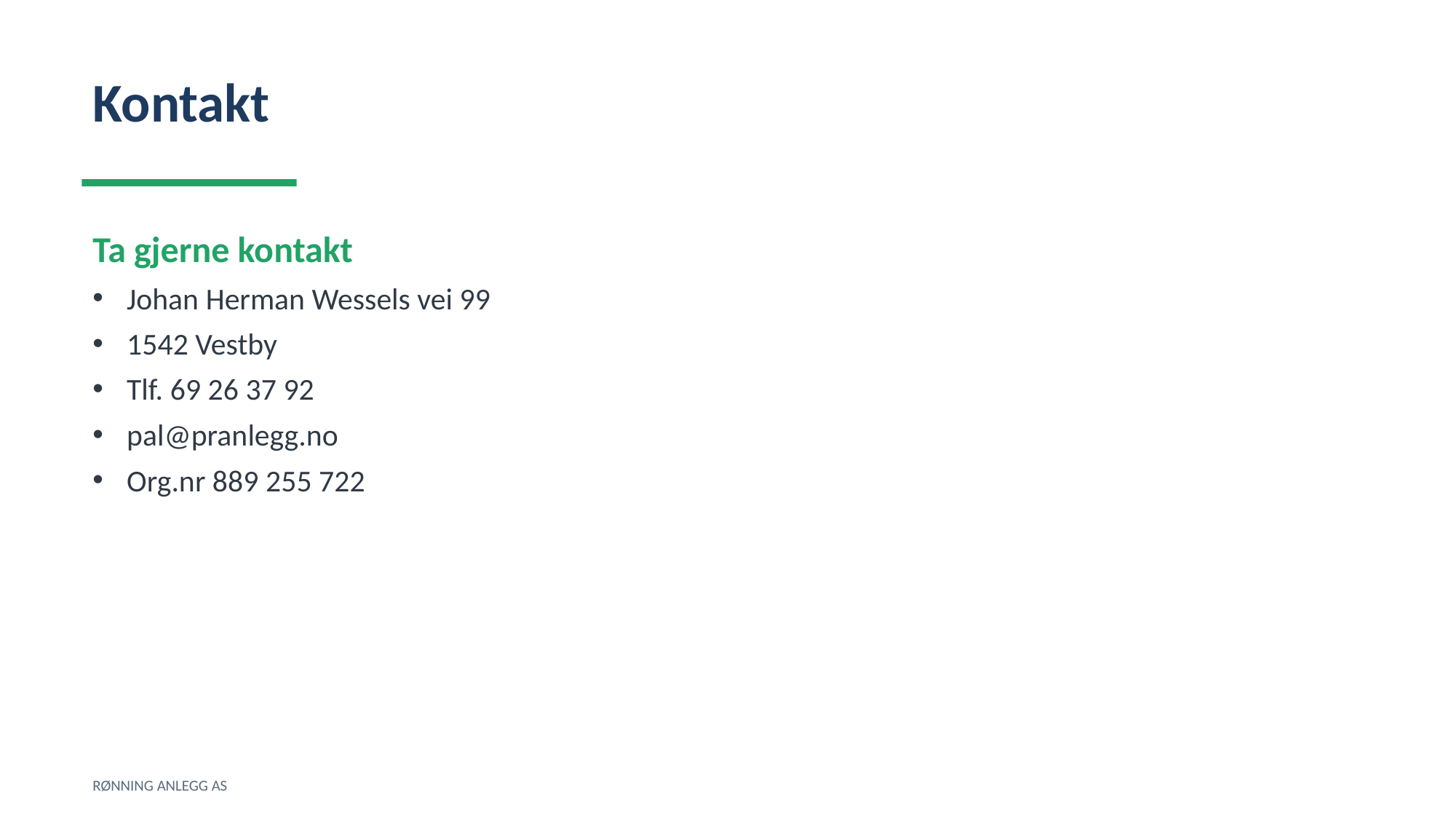

Kontakt

Ta gjerne kontakt
Johan Herman Wessels vei 99
1542 Vestby
Tlf. 69 26 37 92
pal@pranlegg.no
Org.nr 889 255 722
RØNNING ANLEGG AS